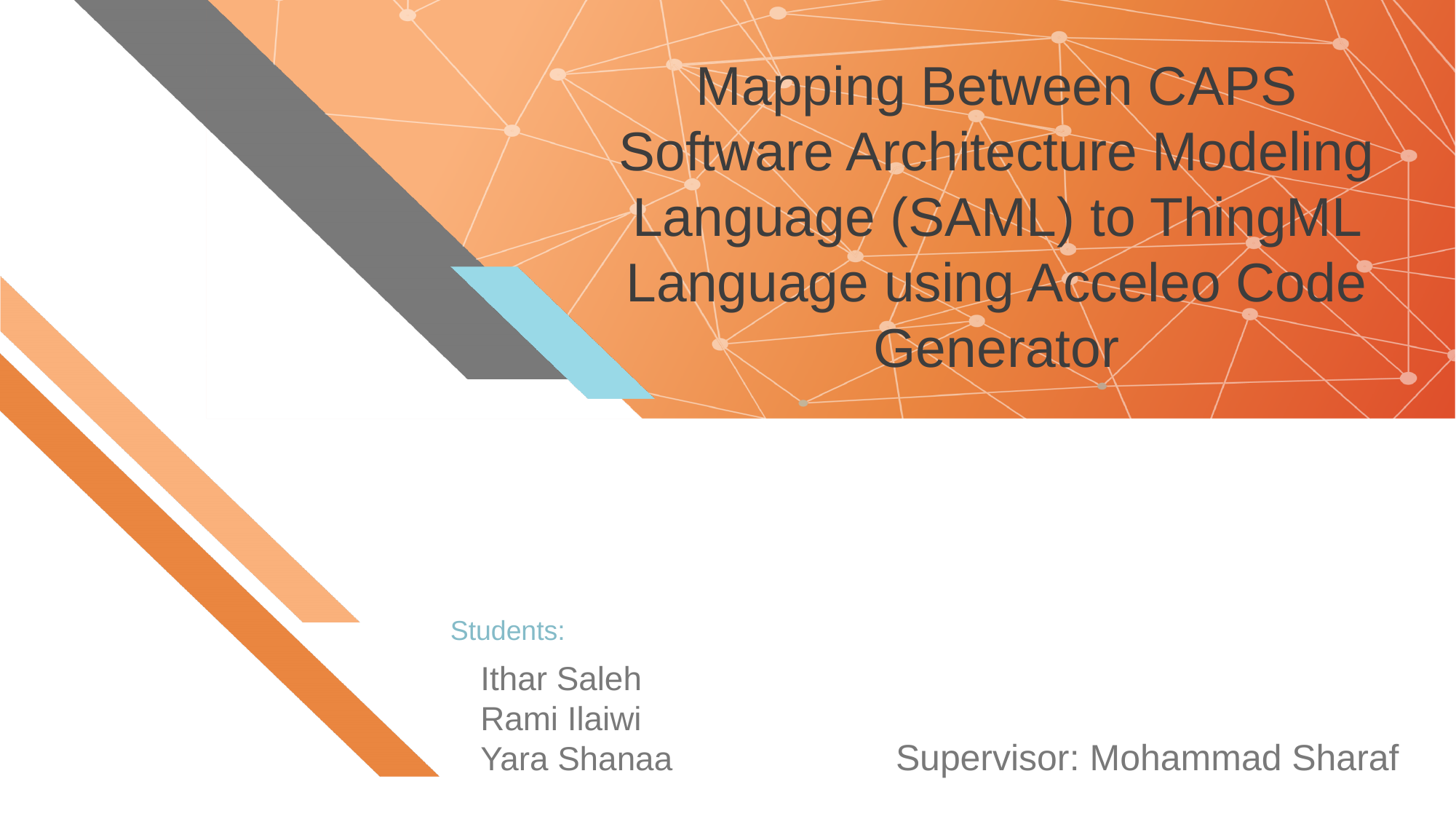

Mapping Between CAPS Software Architecture Modeling Language (SAML) to ThingML Language using Acceleo Code Generator
Students:
Ithar Saleh
Rami Ilaiwi
Yara Shanaa
Supervisor: Mohammad Sharaf